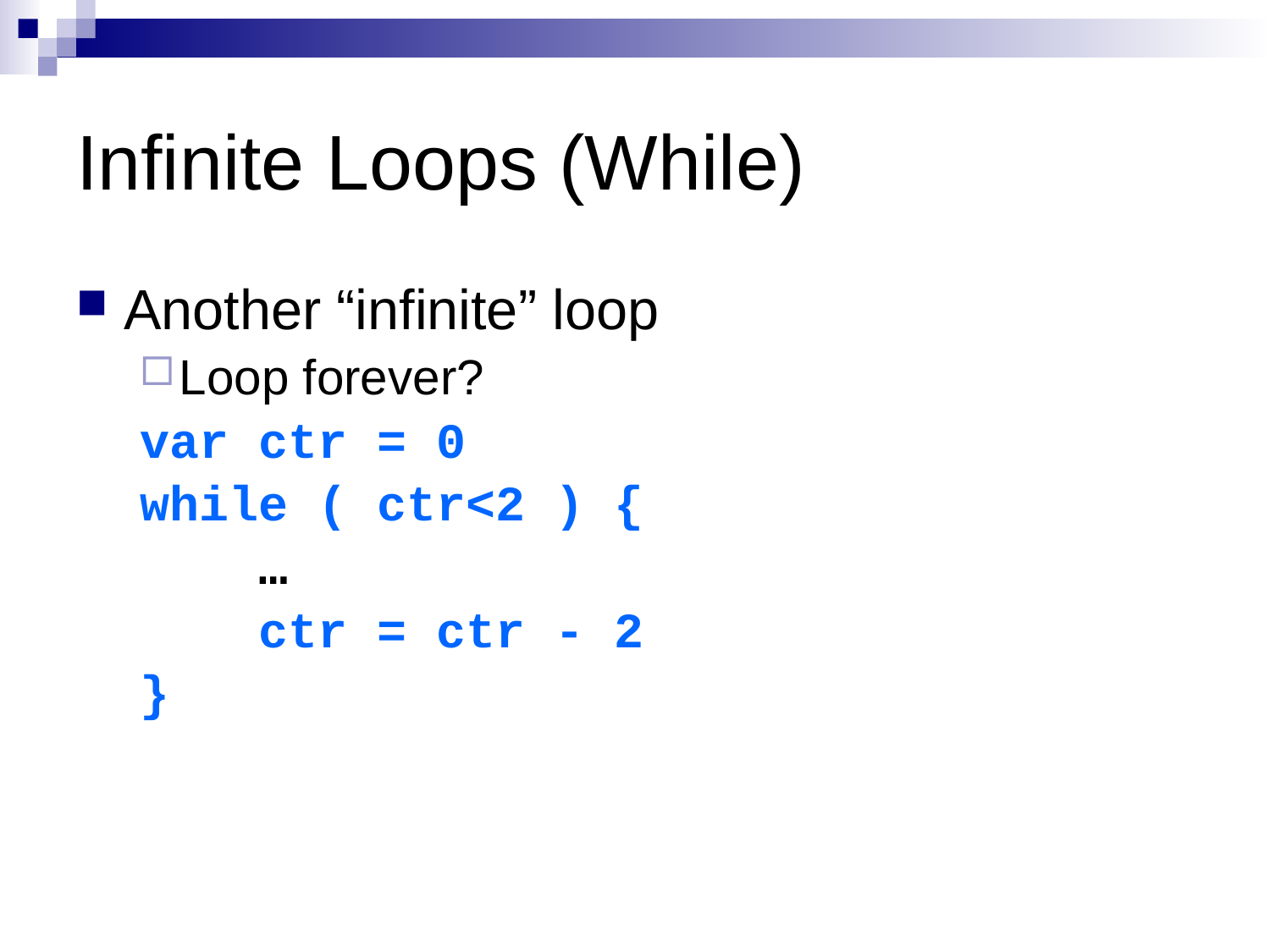

# Infinite Loops (While)
Another “infinite” loop
Loop forever?
var ctr = 0
while ( ctr<2 ) {
    …
    ctr = ctr - 2
}